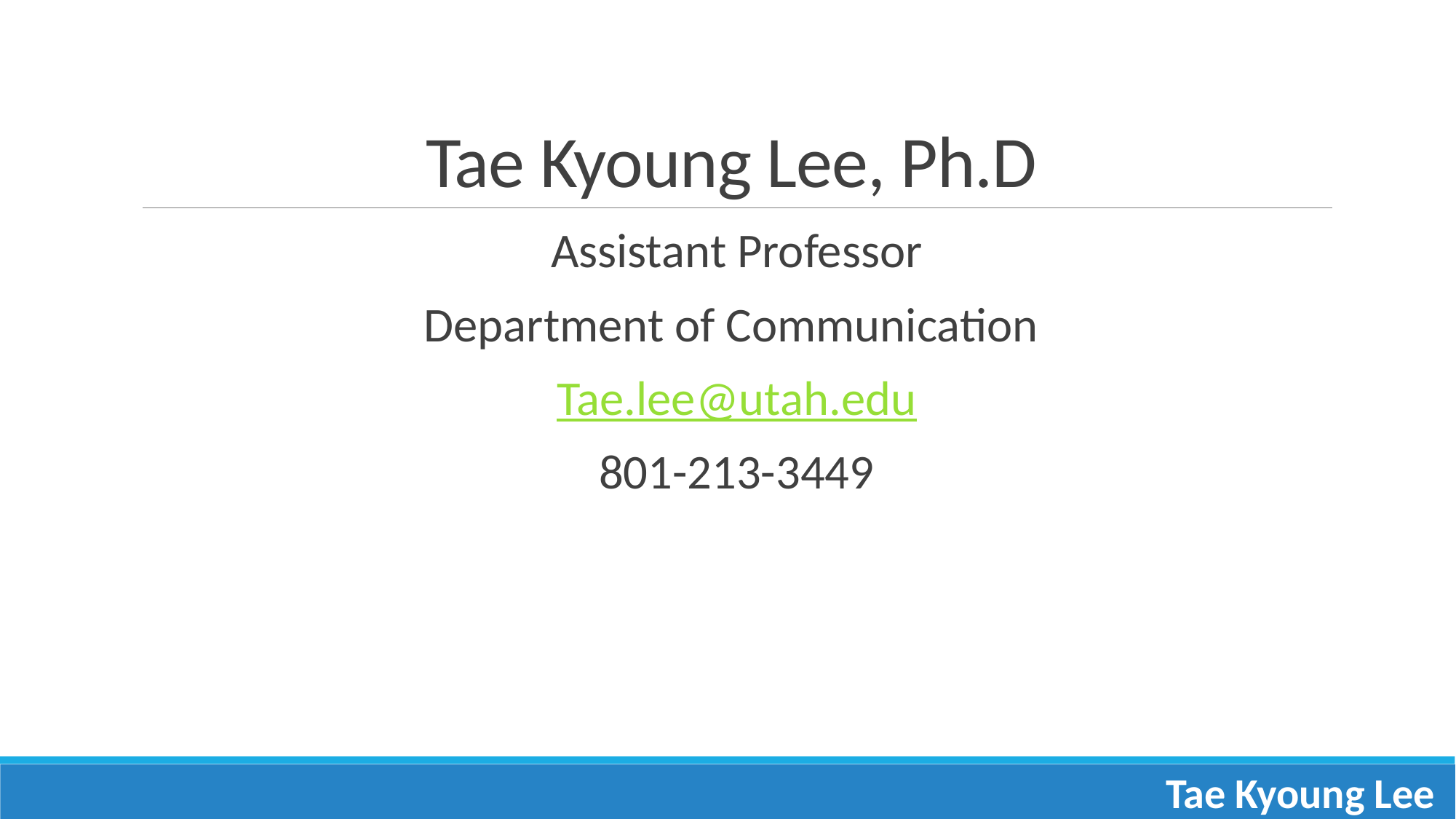

# Tae Kyoung Lee, Ph.D
Assistant Professor
Department of Communication
Tae.lee@utah.edu
801-213-3449
Tae Kyoung Lee